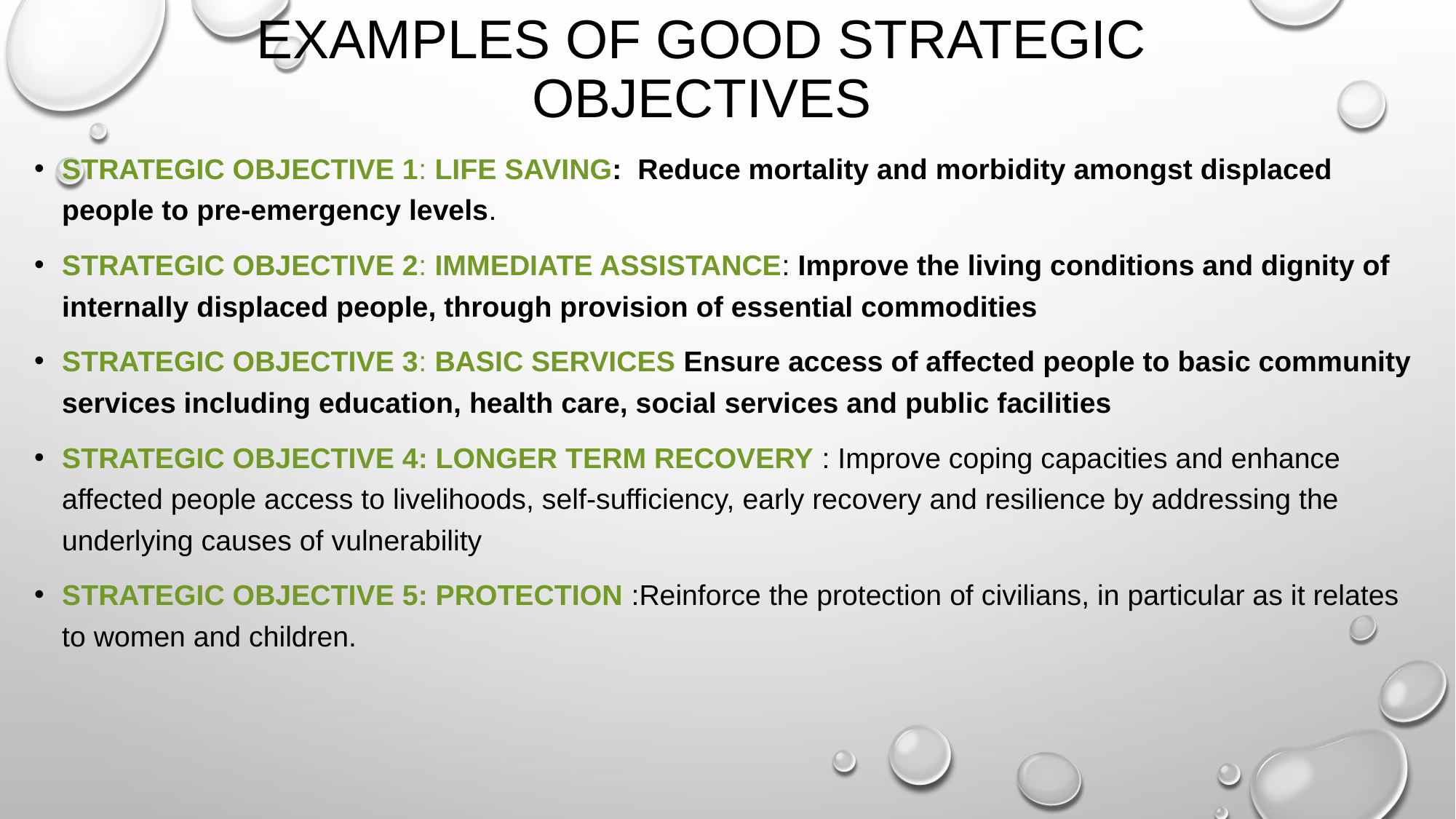

# Examples of Good Strategic OBJECTIVEs
STRATEGIC OBJECTIVE 1: LIFE SAVING:  Reduce mortality and morbidity amongst displaced people to pre-emergency levels.
STRATEGIC OBJECTIVE 2: IMMEDIATE ASSISTANCE: Improve the living conditions and dignity of internally displaced people, through provision of essential commodities
STRATEGIC OBJECTIVE 3: BASIC SERVICES Ensure access of affected people to basic community services including education, health care, social services and public facilities
STRATEGIC OBJECTIVE 4: LONGER TERM RECOVERY : Improve coping capacities and enhance affected people access to livelihoods, self-sufficiency, early recovery and resilience by addressing the underlying causes of vulnerability
STRATEGIC OBJECTIVE 5: PROTECTION :Reinforce the protection of civilians, in particular as it relates to women and children.